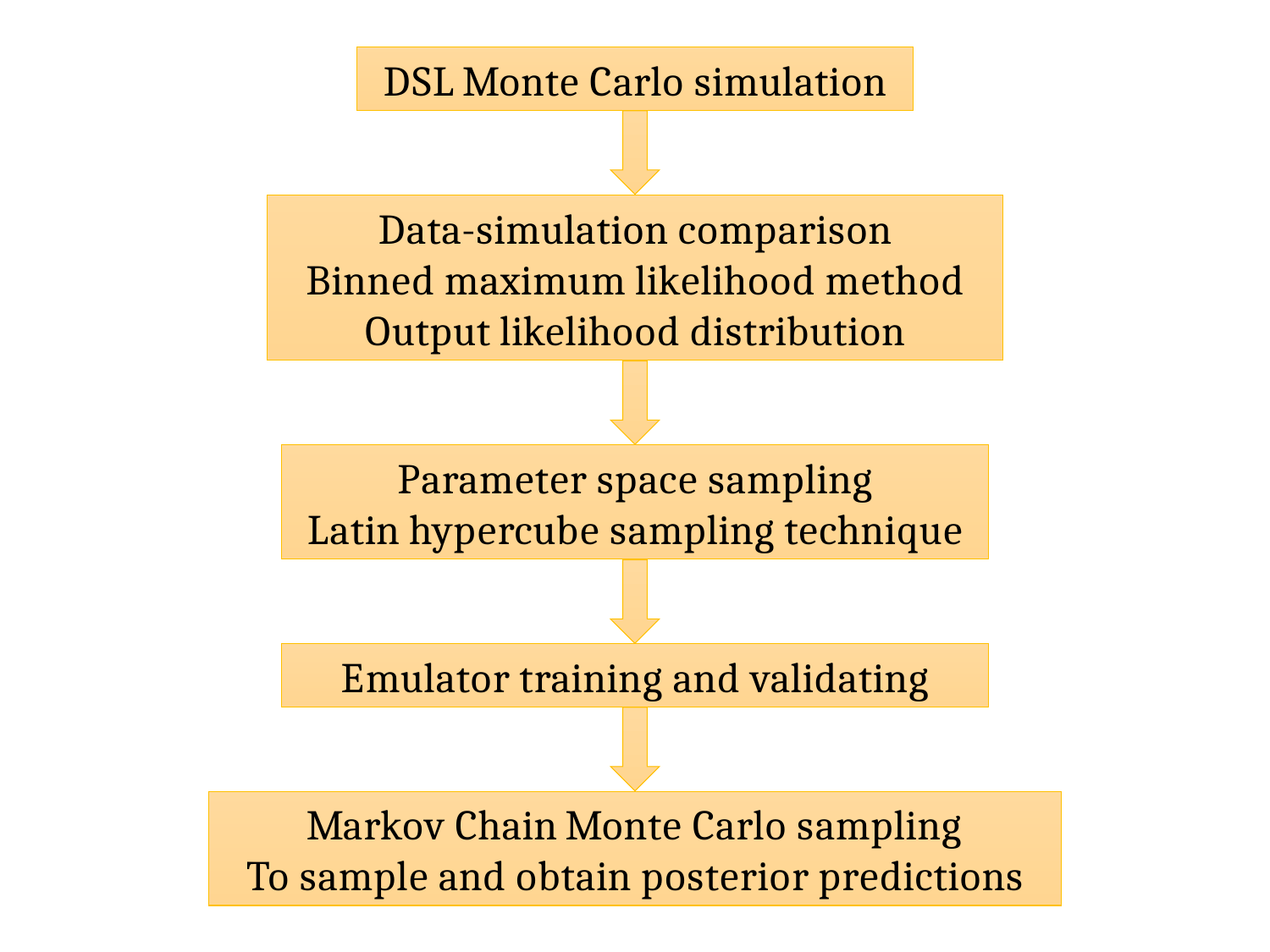

DSL Monte Carlo simulation

Data-simulation comparison
Binned maximum likelihood method
Output likelihood distribution

Parameter space sampling
Latin hypercube sampling technique

Emulator training and validating

Markov Chain Monte Carlo sampling
To sample and obtain posterior predictions